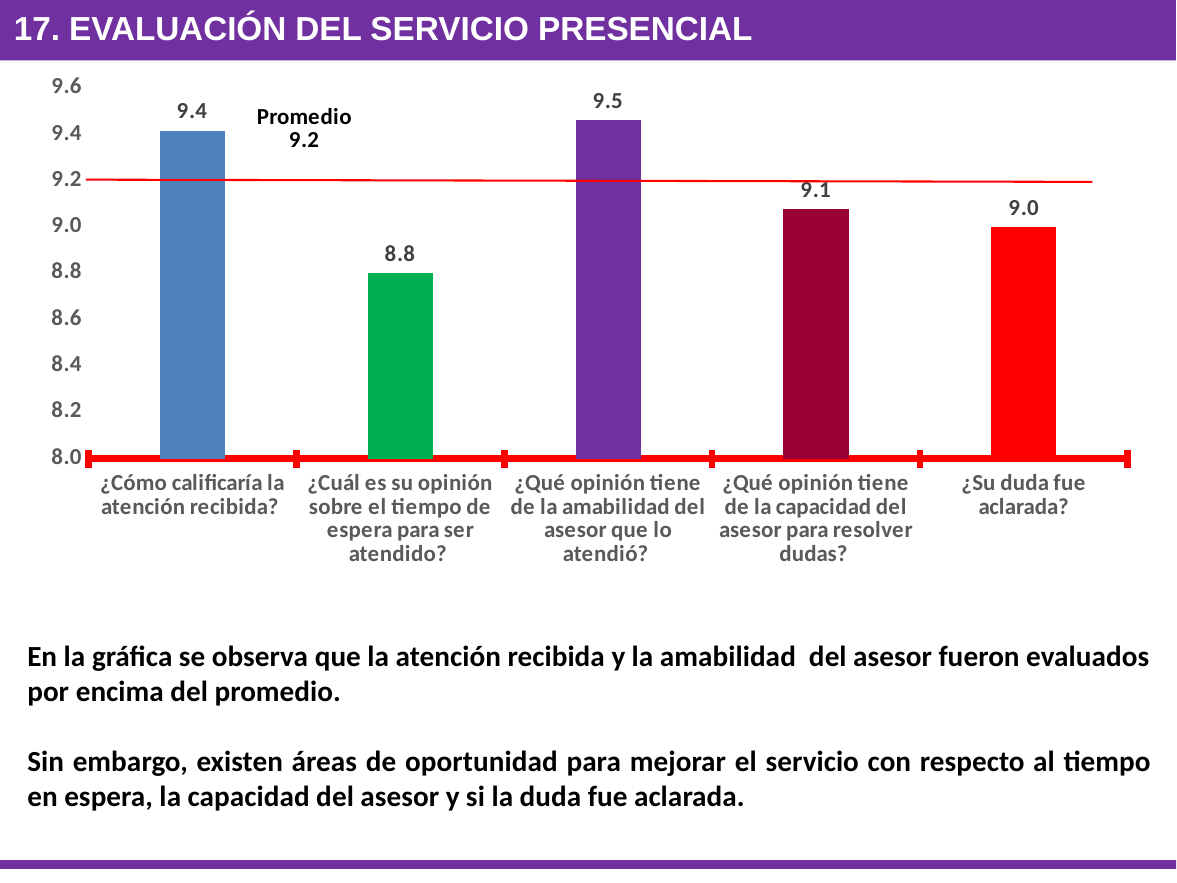

17. Evaluación del Servicio Presencial

### Chart

| Category |  |
|---|---|
| ¿Cómo calificaría la atención recibida?  | 9.415384615384616 |
| ¿Cuál es su opinión sobre el tiempo de espera para ser atendido?  | 8.8 |
| ¿Qué opinión tiene de la amabilidad del asesor que lo atendió?  | 9.461538461538462 |
| ¿Qué opinión tiene de la capacidad del asesor para resolver dudas?  | 9.076923076923077 |
| ¿Su duda fue aclarada? | 9.0 |
En la gráfica se observa que la atención recibida y la amabilidad  del asesor fueron evaluados por encima del promedio.

Sin embargo, existen áreas de oportunidad para mejorar el servicio con respecto al tiempo en espera, la capacidad del asesor y si la duda fue aclarada.